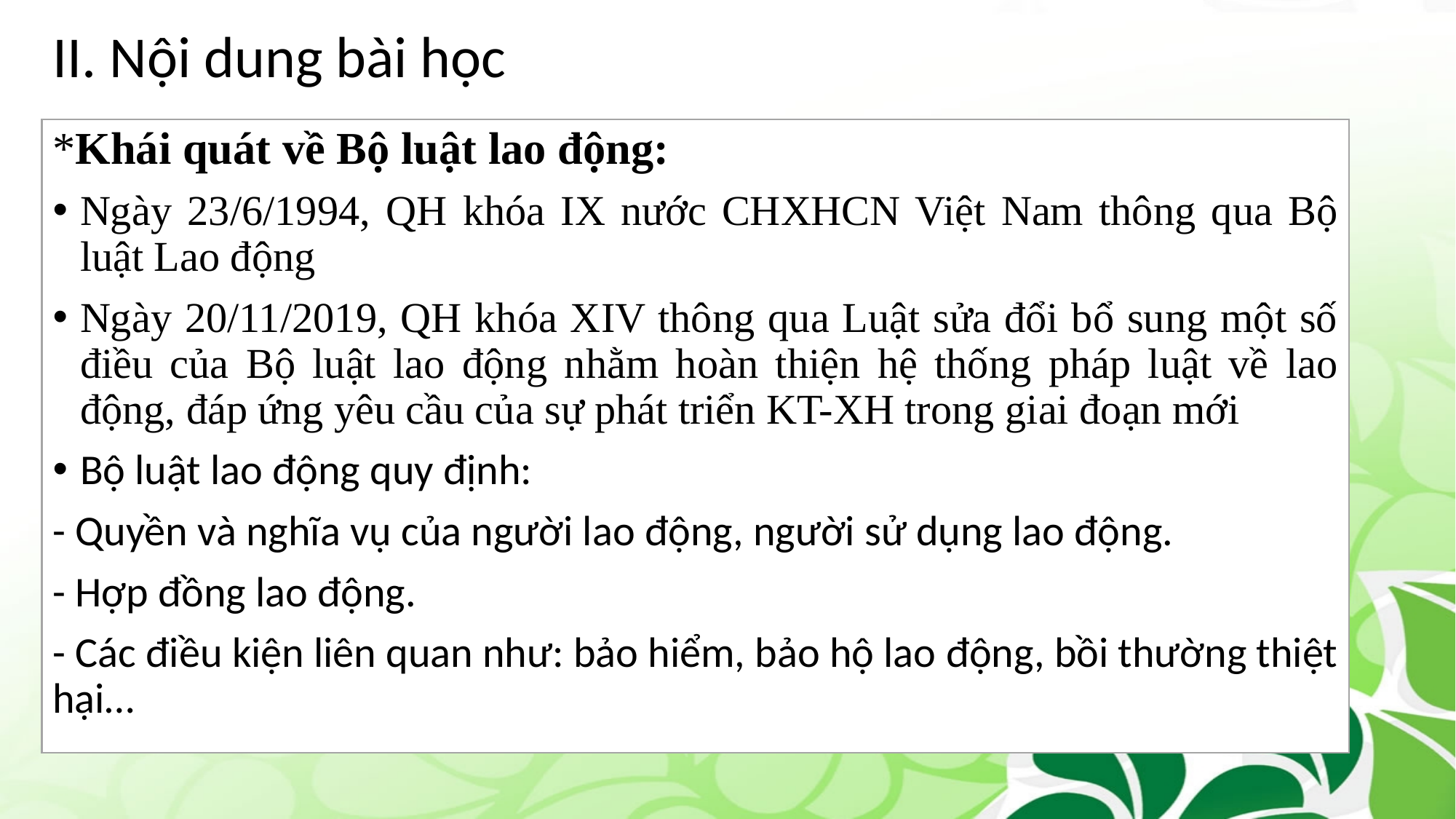

# II. Nội dung bài học
*Khái quát về Bộ luật lao động:
Ngày 23/6/1994, QH khóa IX nước CHXHCN Việt Nam thông qua Bộ luật Lao động
Ngày 20/11/2019, QH khóa XIV thông qua Luật sửa đổi bổ sung một số điều của Bộ luật lao động nhằm hoàn thiện hệ thống pháp luật về lao động, đáp ứng yêu cầu của sự phát triển KT-XH trong giai đoạn mới
Bộ luật lao động quy định:
- Quyền và nghĩa vụ của người lao động, người sử dụng lao động.
- Hợp đồng lao động.
- Các điều kiện liên quan như: bảo hiểm, bảo hộ lao động, bồi thường thiệt hại…